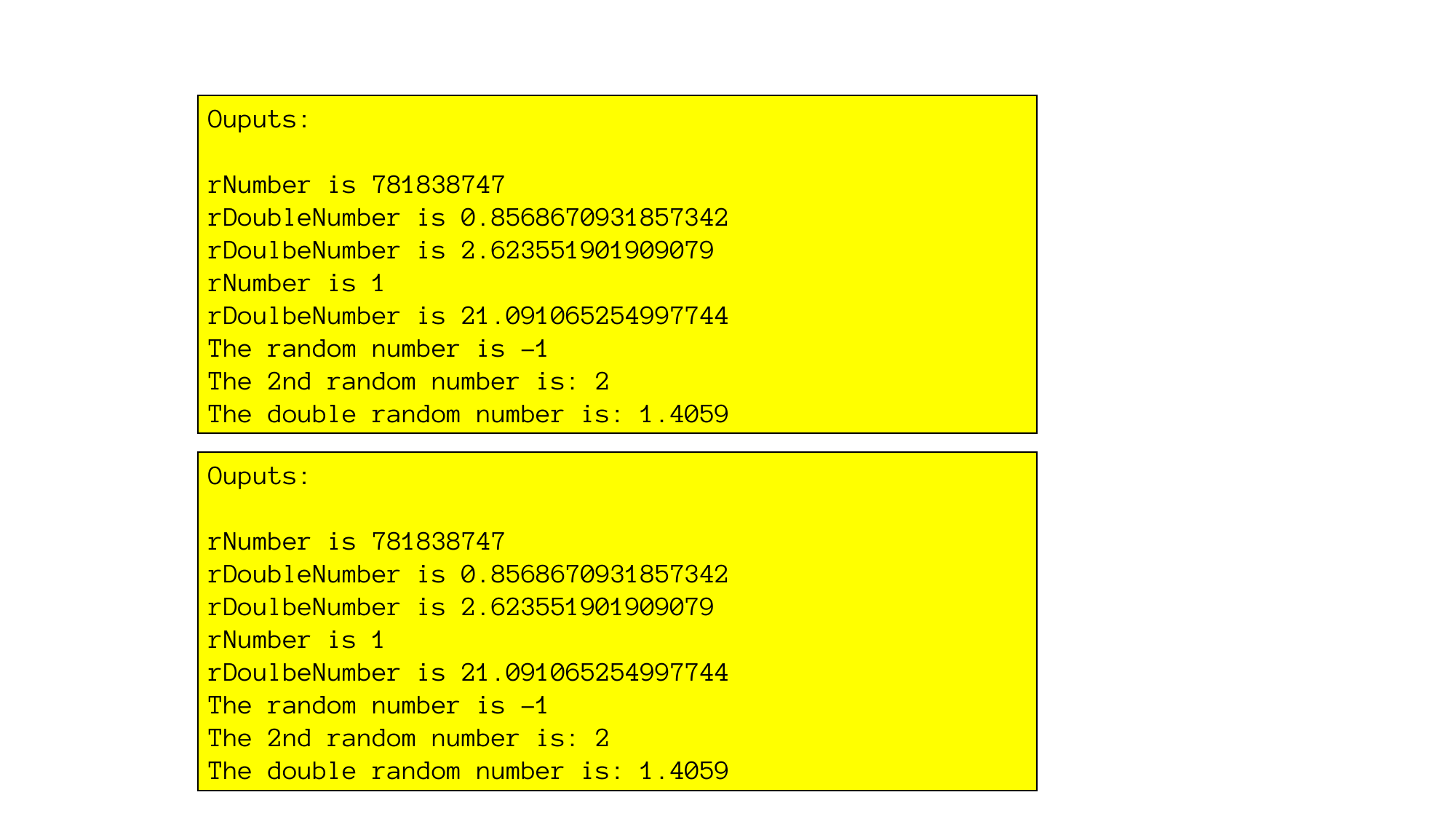

Ouputs:

rNumber is 781838747
rDoubleNumber is 0.8568670931857342
rDoulbeNumber is 2.623551901909079
rNumber is 1
rDoulbeNumber is 21.091065254997744
The random number is -1
The 2nd random number is: 2
The double random number is: 1.4059
Ouputs:

rNumber is 781838747
rDoubleNumber is 0.8568670931857342
rDoulbeNumber is 2.623551901909079
rNumber is 1
rDoulbeNumber is 21.091065254997744
The random number is -1
The 2nd random number is: 2
The double random number is: 1.4059